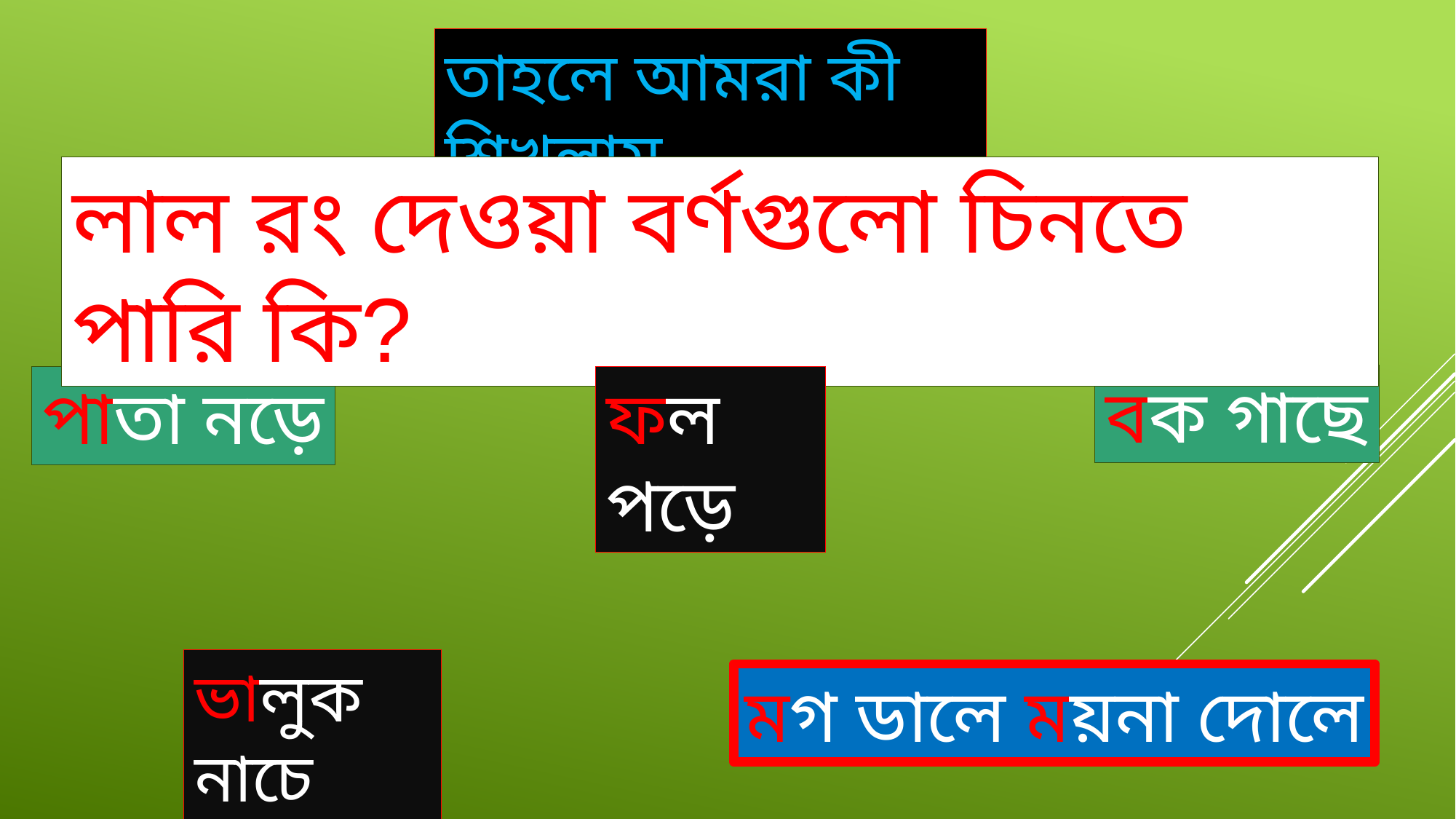

তাহলে আমরা কী শিখলাম
লাল রং দেওয়া বর্ণগুলো চিনতে পারি কি?
বক গাছে
পাতা নড়ে
ফল পড়ে
ভালুক নাচে
মগ ডালে ময়না দোলে